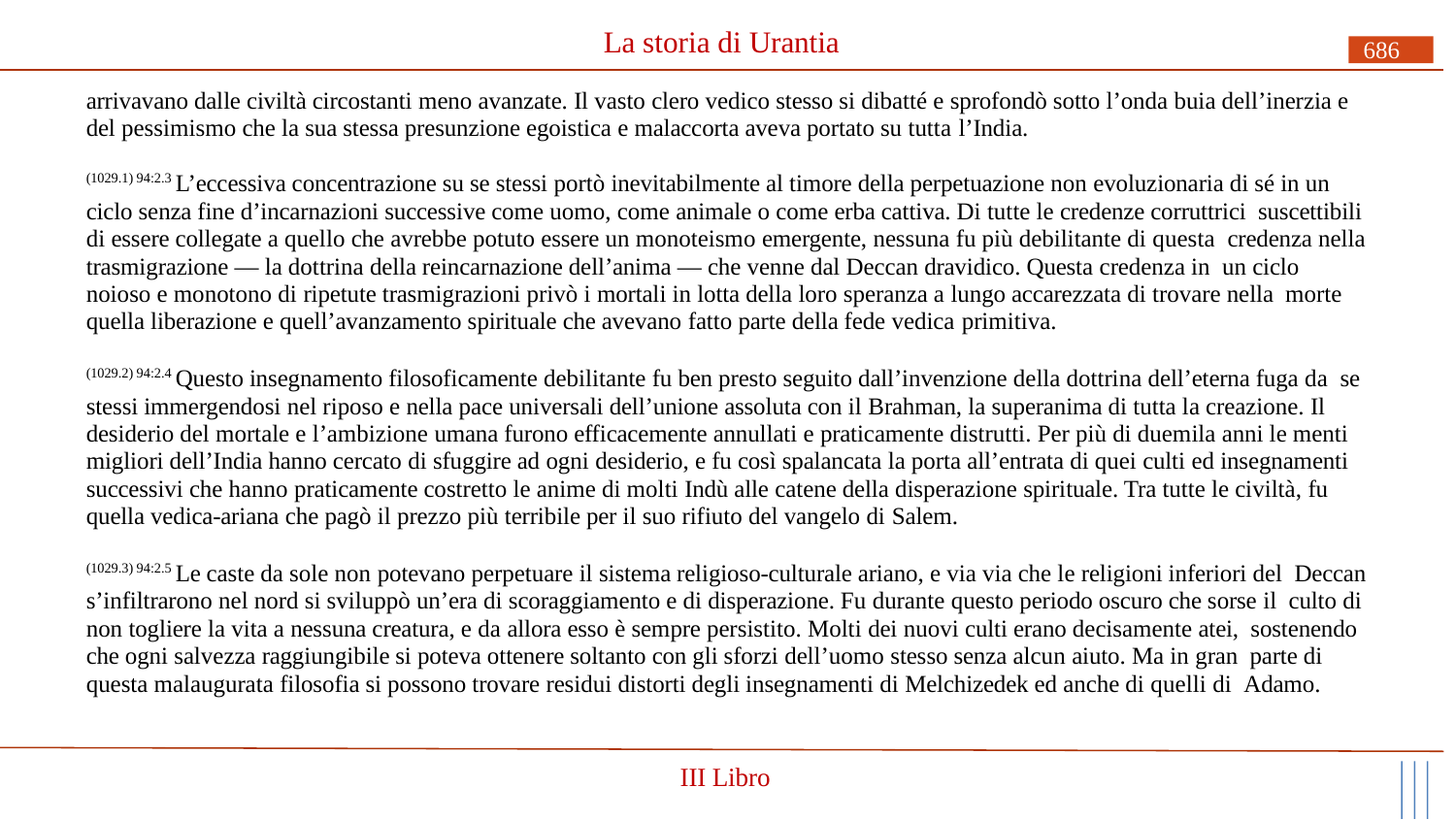

# La storia di Urantia
686

arrivavano dalle civiltà circostanti meno avanzate. Il vasto clero vedico stesso si dibatté e sprofondò sotto l’onda buia dell’inerzia e  del pessimismo che la sua stessa presunzione egoistica e malaccorta aveva portato su tutta l’India.

(1029.1) 94:2.3 L’eccessiva concentrazione su se stessi portò inevitabilmente al timore della perpetuazione non evoluzionaria di sé in un  ciclo senza fine d’incarnazioni successive come uomo, come animale o come erba cattiva. Di tutte le credenze corruttrici  suscettibili di essere collegate a quello che avrebbe potuto essere un monoteismo emergente, nessuna fu più debilitante di questa  credenza nella trasmigrazione — la dottrina della reincarnazione dell’anima — che venne dal Deccan dravidico. Questa credenza in  un ciclo noioso e monotono di ripetute trasmigrazioni privò i mortali in lotta della loro speranza a lungo accarezzata di trovare nella  morte quella liberazione e quell’avanzamento spirituale che avevano fatto parte della fede vedica primitiva.

(1029.2) 94:2.4 Questo insegnamento filosoficamente debilitante fu ben presto seguito dall’invenzione della dottrina dell’eterna fuga da  se stessi immergendosi nel riposo e nella pace universali dell’unione assoluta con il Brahman, la superanima di tutta la creazione. Il  desiderio del mortale e l’ambizione umana furono efficacemente annullati e praticamente distrutti. Per più di duemila anni le menti  migliori dell’India hanno cercato di sfuggire ad ogni desiderio, e fu così spalancata la porta all’entrata di quei culti ed insegnamenti  successivi che hanno praticamente costretto le anime di molti Indù alle catene della disperazione spirituale. Tra tutte le civiltà, fu  quella vedica-ariana che pagò il prezzo più terribile per il suo rifiuto del vangelo di Salem.

(1029.3) 94:2.5 Le caste da sole non potevano perpetuare il sistema religioso-culturale ariano, e via via che le religioni inferiori del  Deccan s’infiltrarono nel nord si sviluppò un’era di scoraggiamento e di disperazione. Fu durante questo periodo oscuro che sorse il  culto di non togliere la vita a nessuna creatura, e da allora esso è sempre persistito. Molti dei nuovi culti erano decisamente atei,  sostenendo che ogni salvezza raggiungibile si poteva ottenere soltanto con gli sforzi dell’uomo stesso senza alcun aiuto. Ma in gran  parte di questa malaugurata filosofia si possono trovare residui distorti degli insegnamenti di Melchizedek ed anche di quelli di  Adamo.

III Libro